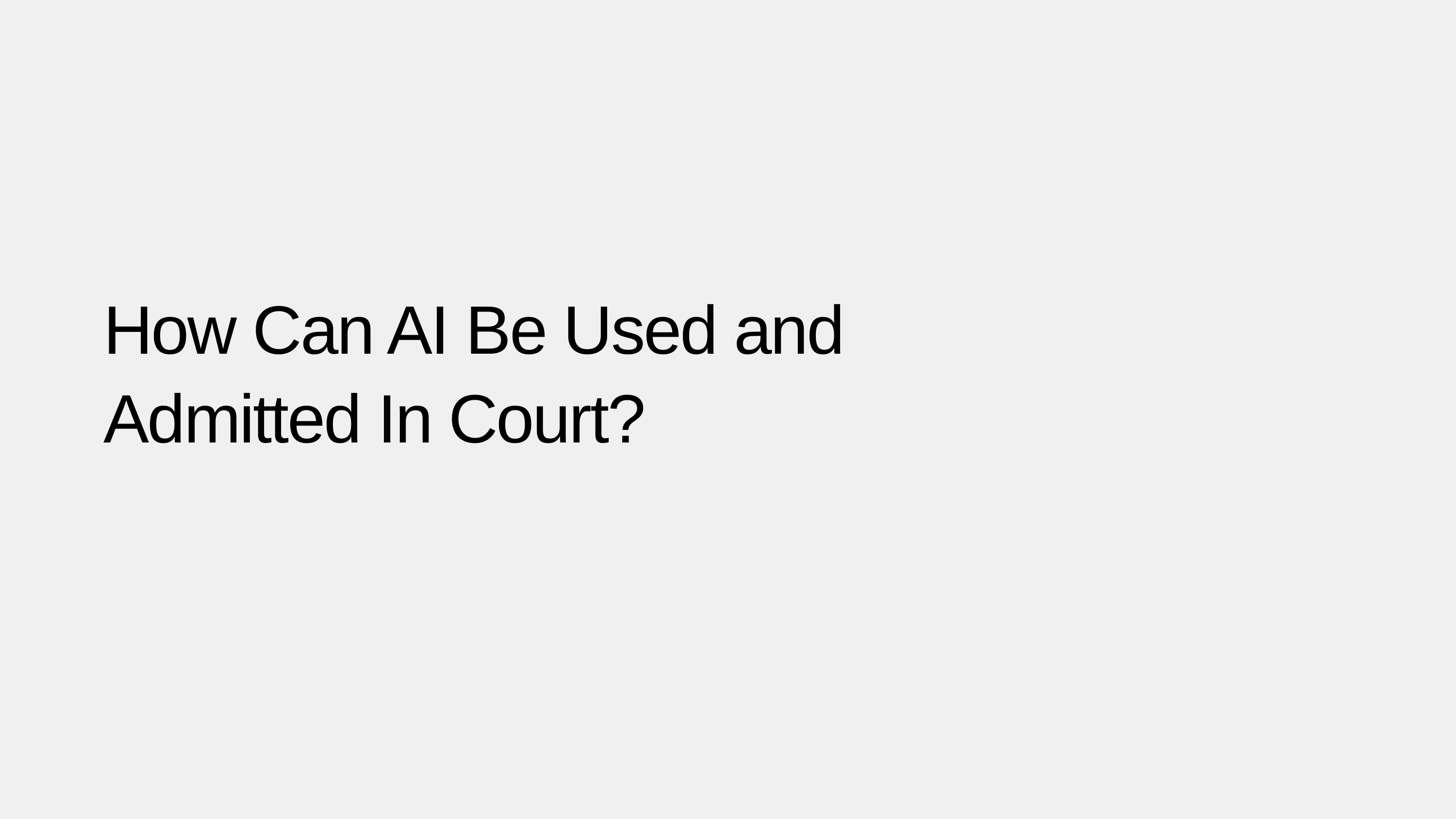

How Can AI Be Used and Admitted In Court?